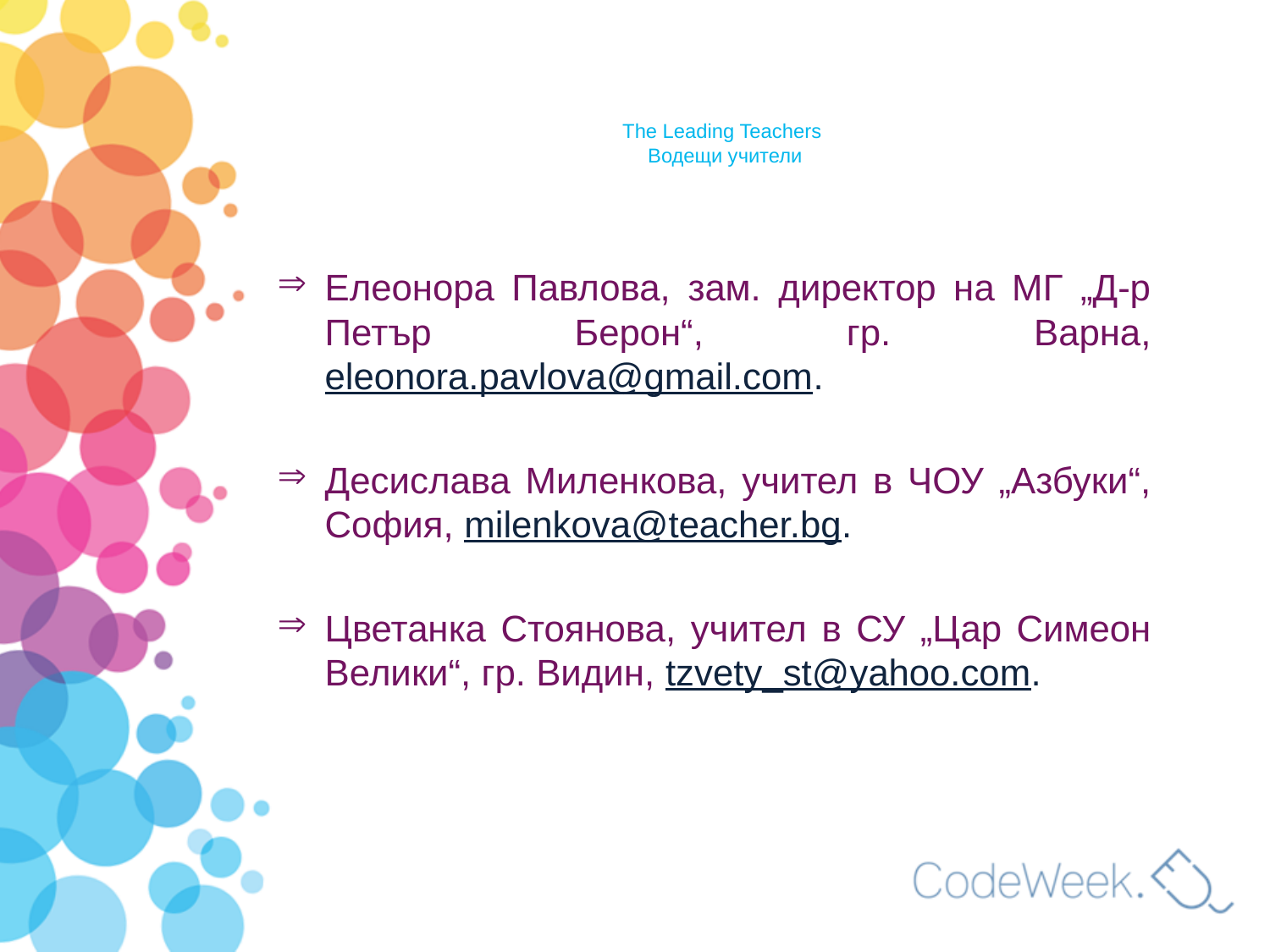

# The Leading Teachers Водещи учители

Елеонора Павлова, зам. директор на МГ „Д-р Петър Берон“, гр. Варна, eleonora.pavlova@gmail.com.

Десислава Миленкова, учител в ЧОУ „Азбуки“, София, milenkova@teacher.bg.

Цветанка Стоянова, учител в СУ „Цар Симеон Велики“, гр. Видин, tzvety_st@yahoo.com.